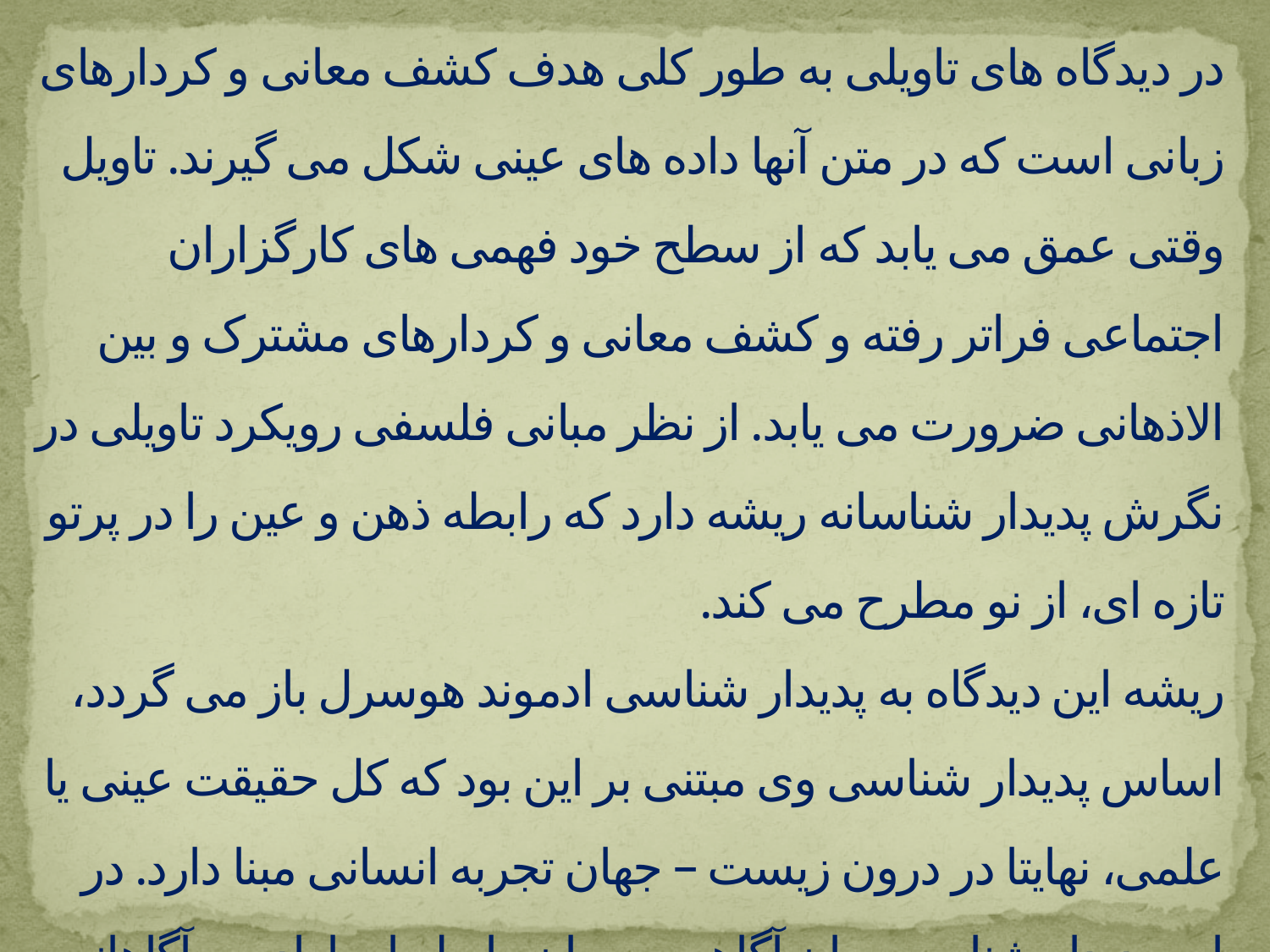

# در دیدگاه های تاویلی به طور کلی هدف کشف معانی و کردارهای زبانی است که در متن آنها داده های عینی شکل می گیرند. تاویل وقتی عمق می یابد که از سطح خود فهمی های کارگزاران اجتماعی فراتر رفته و کشف معانی و کردارهای مشترک و بین الاذهانی ضرورت می یابد. از نظر مبانی فلسفی رویکرد تاویلی در نگرش پدیدار شناسانه ریشه دارد که رابطه ذهن و عین را در پرتو تازه ای، از نو مطرح می کند. ریشه این دیدگاه به پدیدار شناسی ادموند هوسرل باز می گردد، اساس پدیدار شناسی وی مبتنی بر این بود که کل حقیقت عینی یا علمی، نهایتا در درون زیست – جهان تجربه انسانی مبنا دارد. در این پدیدار شناسی میان آگاهی و جهان رابطه ای ارادی و آگاهانه وجود دارد و همین رابطه است که ظهور بی واسطه یا گشودگی تجربه زیست شده را موجب می شود.